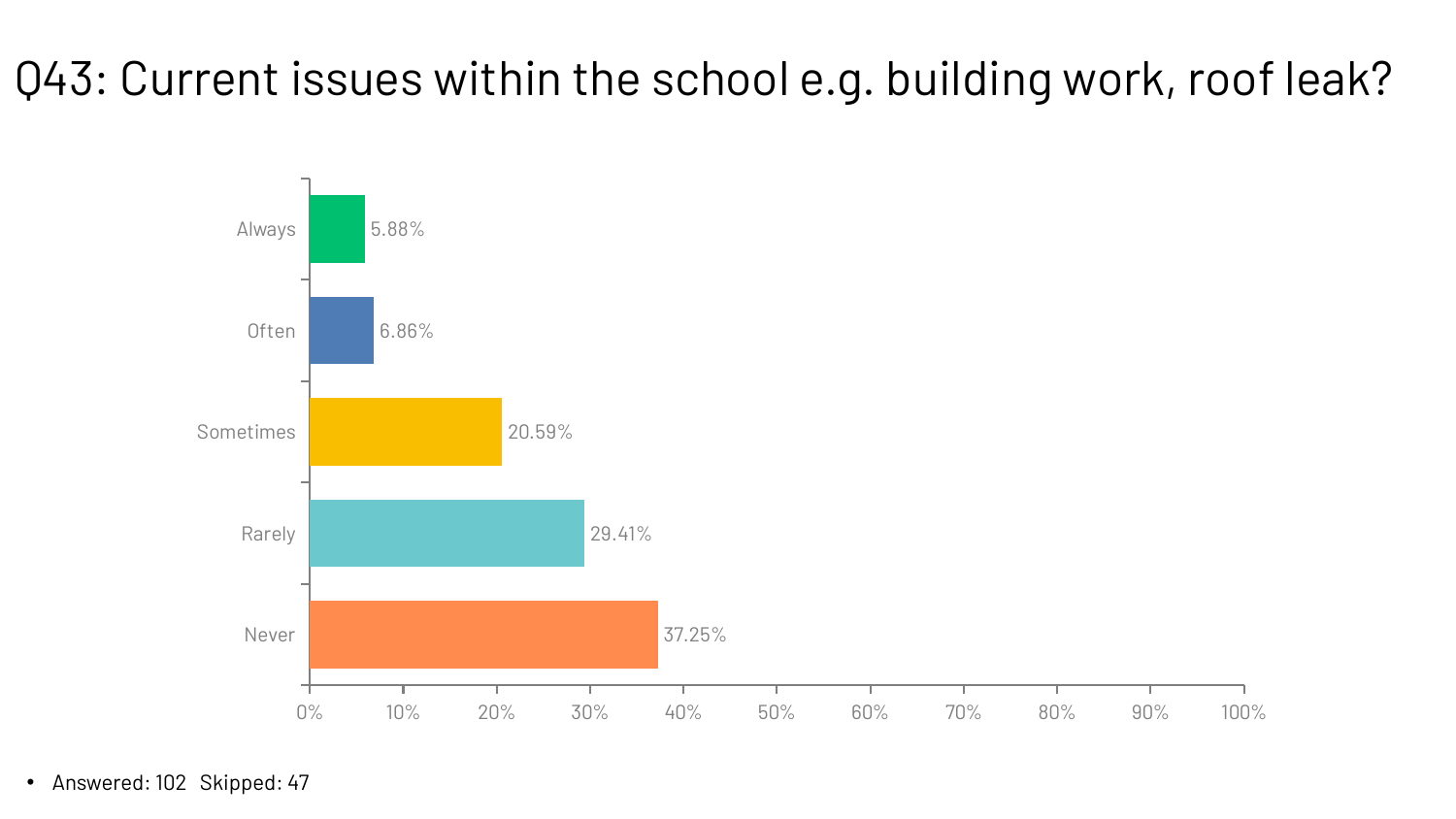

# Q43: Current issues within the school e.g. building work, roof leak?

### Chart

| Category |   |
|---|---|
| Always | 0.0588 |
| Often | 0.0686 |
| Sometimes | 0.2059 |
| Rarely | 0.2941 |
| Never | 0.3725 |
Answered: 102   Skipped: 47